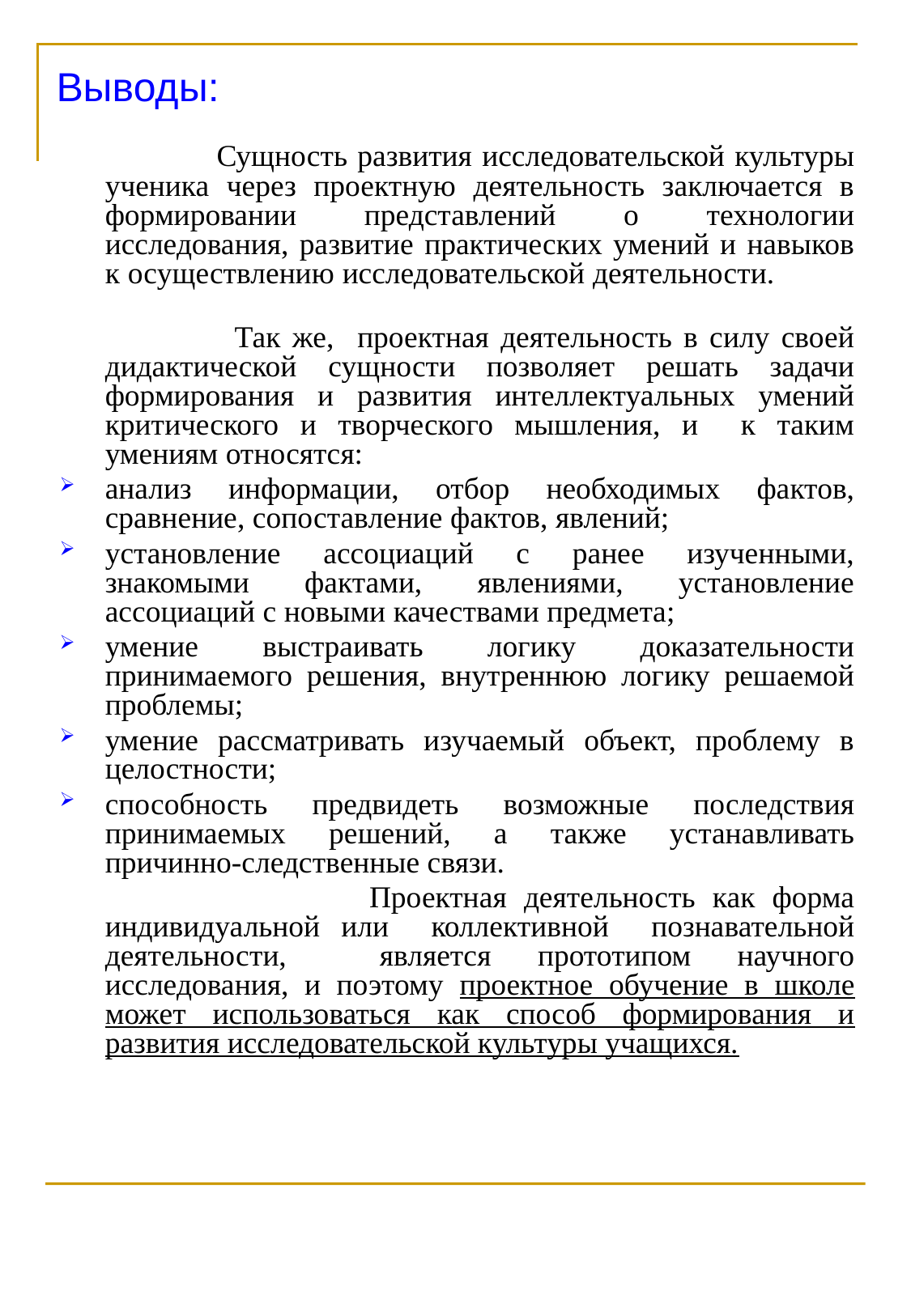

# Выводы:
               Сущность развития исследовательской культуры ученика через проектную деятельность заключается в формировании представлений о технологии исследования, развитие практических умений и навыков к осуществлению исследовательской деятельности.
               Так же,  проектная деятельность в силу своей дидактической сущности позволяет решать задачи формирования и развития интеллектуальных умений критического и творческого мышления, и  к таким умениям относятся:
анализ информации, отбор необходимых фактов, сравнение, сопоставление фактов, явлений;
установление ассоциаций с ранее изученными, знакомыми фактами, явлениями, установление ассоциаций с новыми качествами предмета;
умение выстраивать логику доказательности принимаемого решения, внутреннюю логику решаемой проблемы;
умение рассматривать изучаемый объект, проблему в целостности;
способность предвидеть возможные последствия принимаемых решений, а также устанавливать причинно-следственные связи.
                  Проектная деятельность как форма индивидуальной или  коллективной  познавательной деятельности,  является прототипом научного исследования, и поэтому проектное обучение в школе может использоваться как способ формирования и развития исследовательской культуры учащихся.